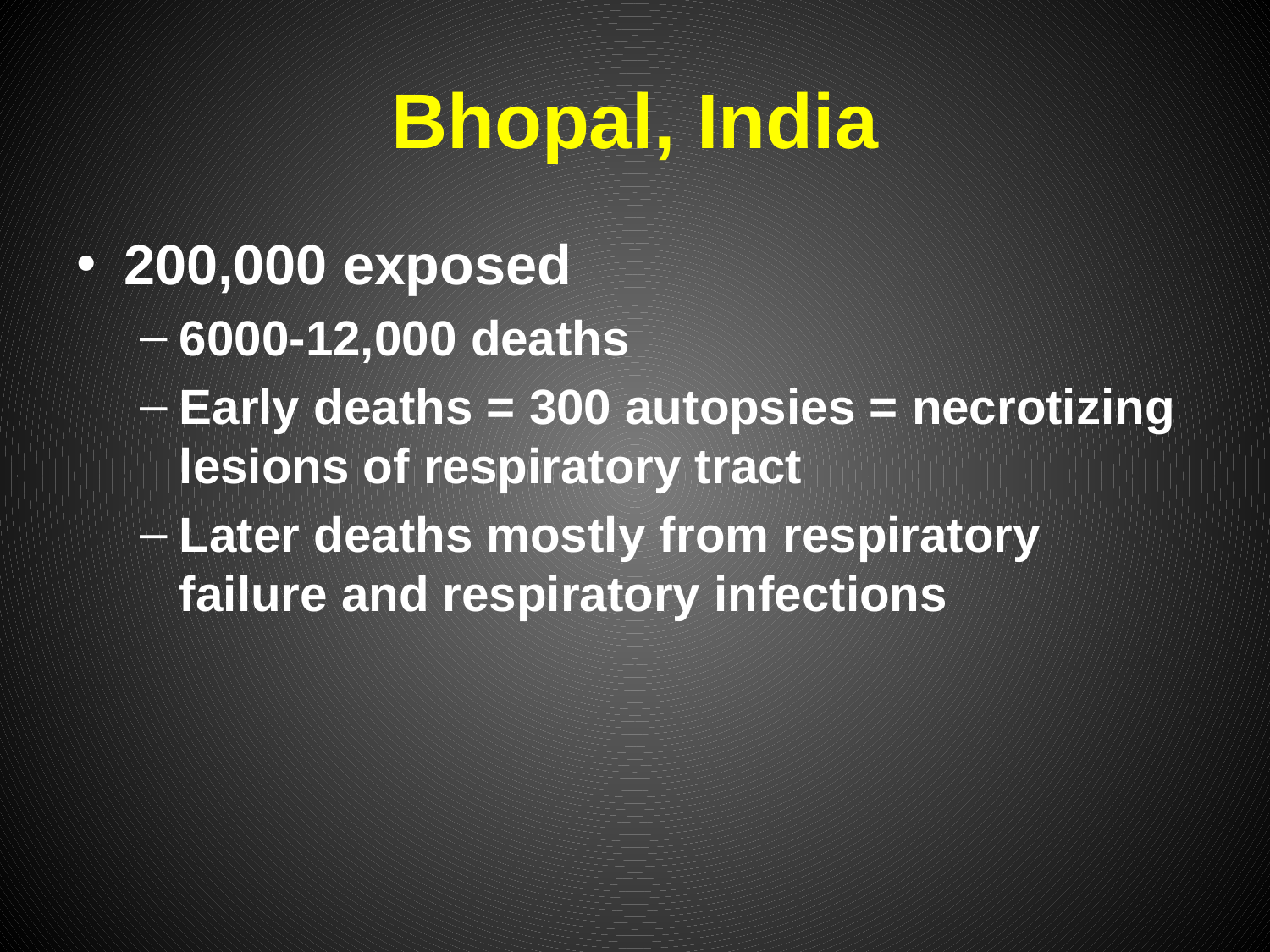

# Bhopal, India
200,000 exposed
6000-12,000 deaths
Early deaths = 300 autopsies = necrotizing lesions of respiratory tract
Later deaths mostly from respiratory failure and respiratory infections